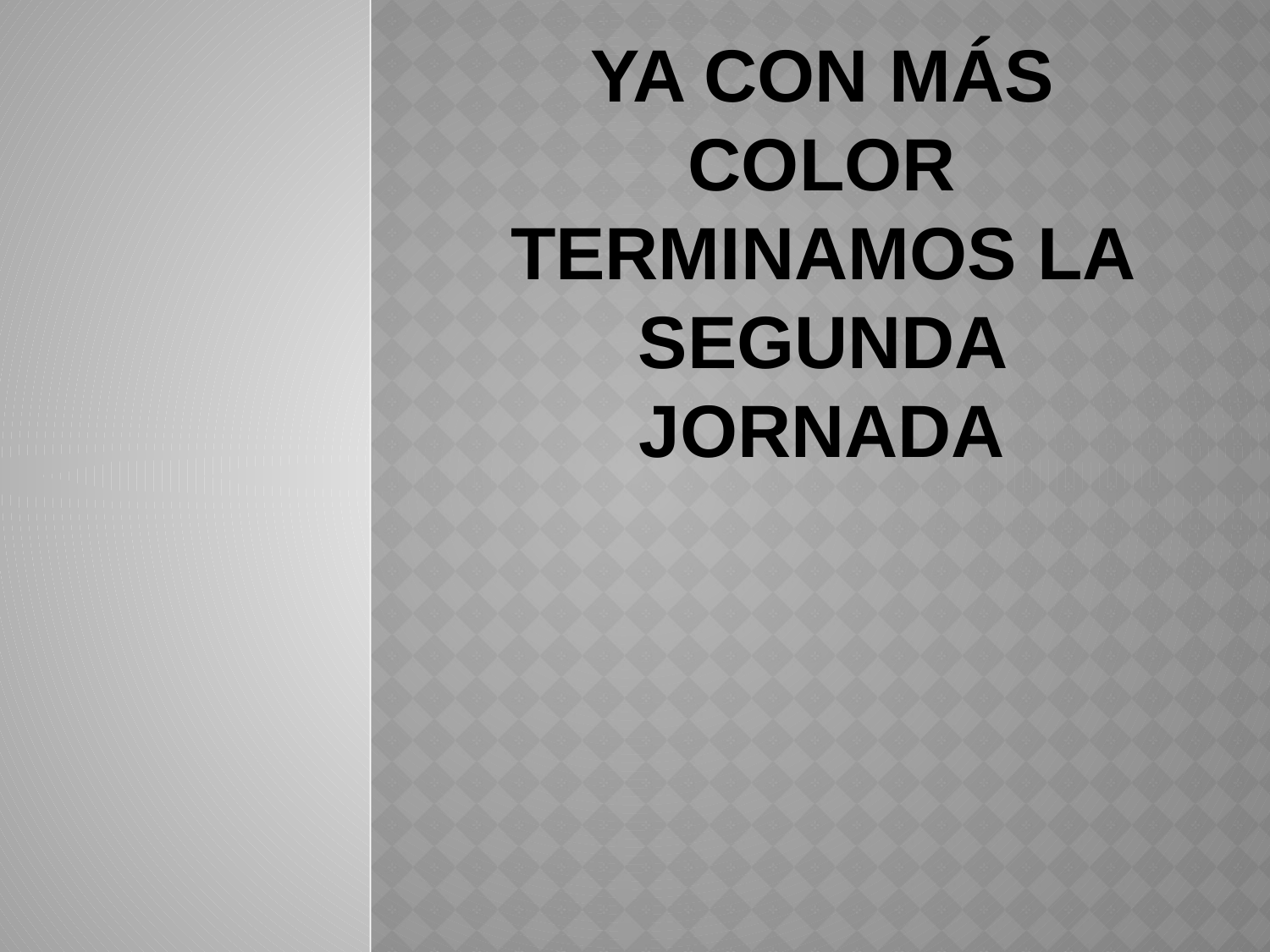

# Ya con más color terminamos la segunda jornada